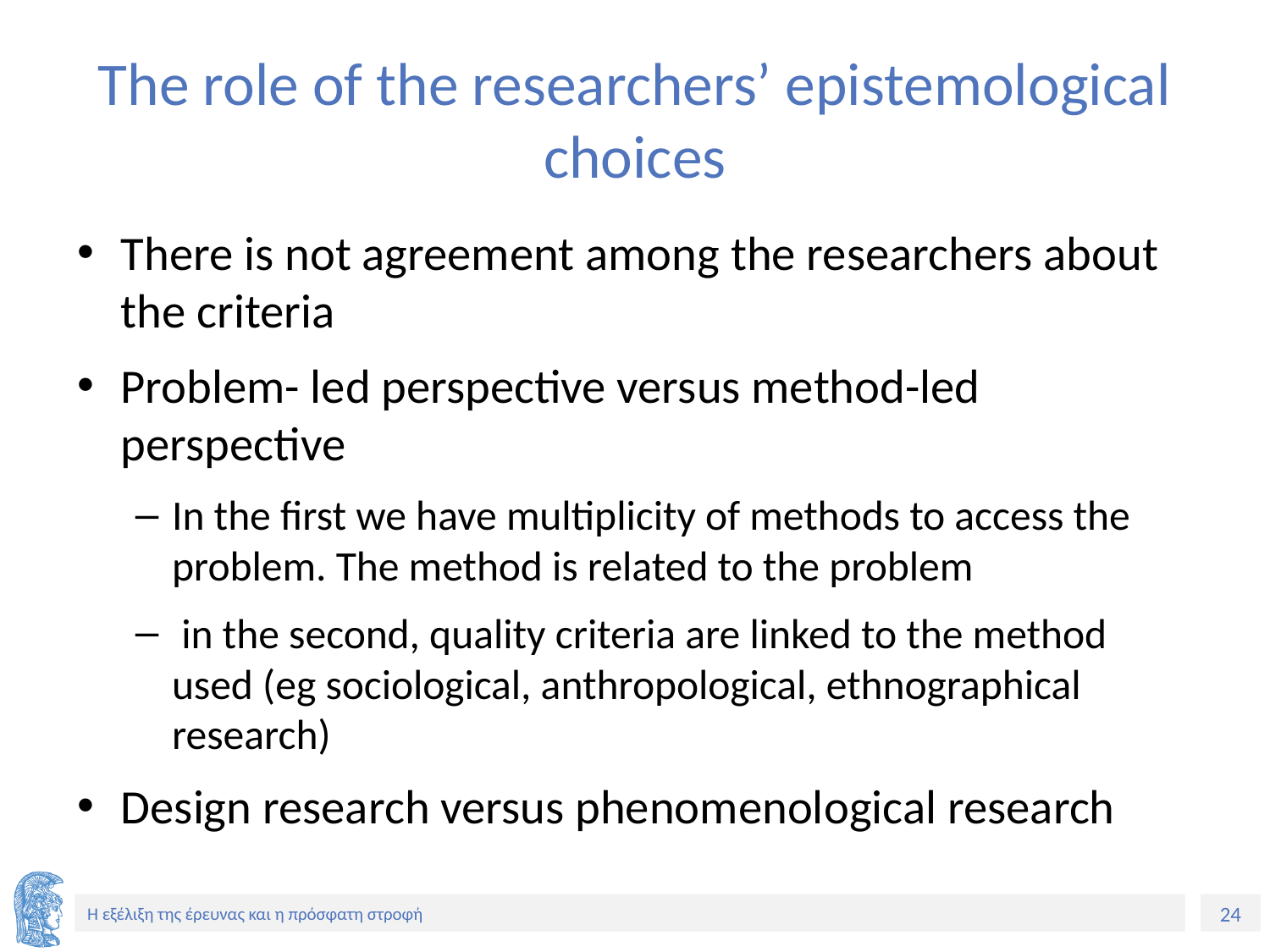

# The role of the researchers’ epistemological choices
There is not agreement among the researchers about the criteria
Problem- led perspective versus method-led perspective
In the first we have multiplicity of methods to access the problem. The method is related to the problem
 in the second, quality criteria are linked to the method used (eg sociological, anthropological, ethnographical research)
Design research versus phenomenological research